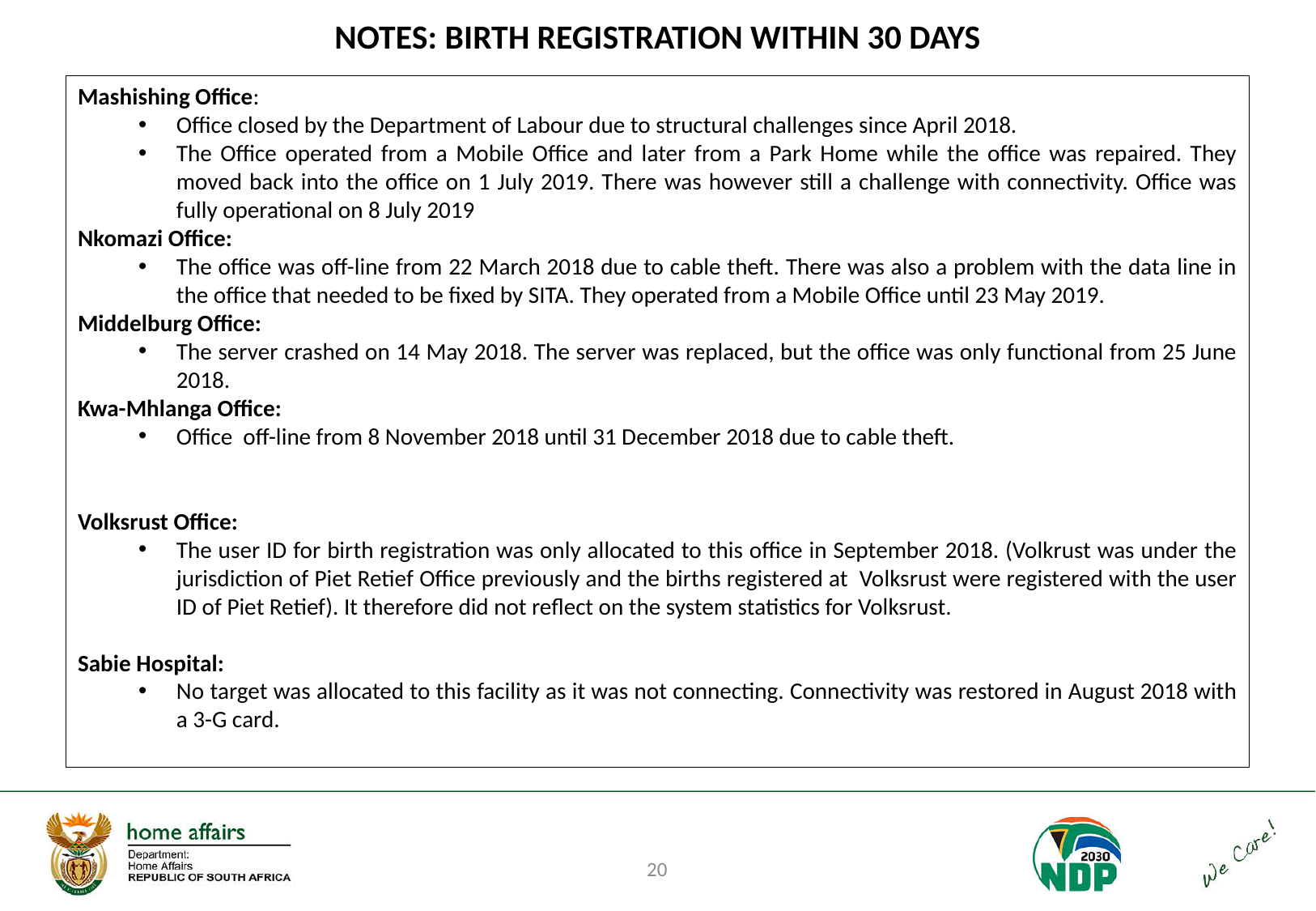

# NOTES: BIRTH REGISTRATION WITHIN 30 DAYS
Mashishing Office:
Office closed by the Department of Labour due to structural challenges since April 2018.
The Office operated from a Mobile Office and later from a Park Home while the office was repaired. They moved back into the office on 1 July 2019. There was however still a challenge with connectivity. Office was fully operational on 8 July 2019
Nkomazi Office:
The office was off-line from 22 March 2018 due to cable theft. There was also a problem with the data line in the office that needed to be fixed by SITA. They operated from a Mobile Office until 23 May 2019.
Middelburg Office:
The server crashed on 14 May 2018. The server was replaced, but the office was only functional from 25 June 2018.
Kwa-Mhlanga Office:
Office  off-line from 8 November 2018 until 31 December 2018 due to cable theft.

Volksrust Office:
The user ID for birth registration was only allocated to this office in September 2018. (Volkrust was under the jurisdiction of Piet Retief Office previously and the births registered at  Volksrust were registered with the user ID of Piet Retief). It therefore did not reflect on the system statistics for Volksrust.

Sabie Hospital:
No target was allocated to this facility as it was not connecting. Connectivity was restored in August 2018 with a 3-G card.

20